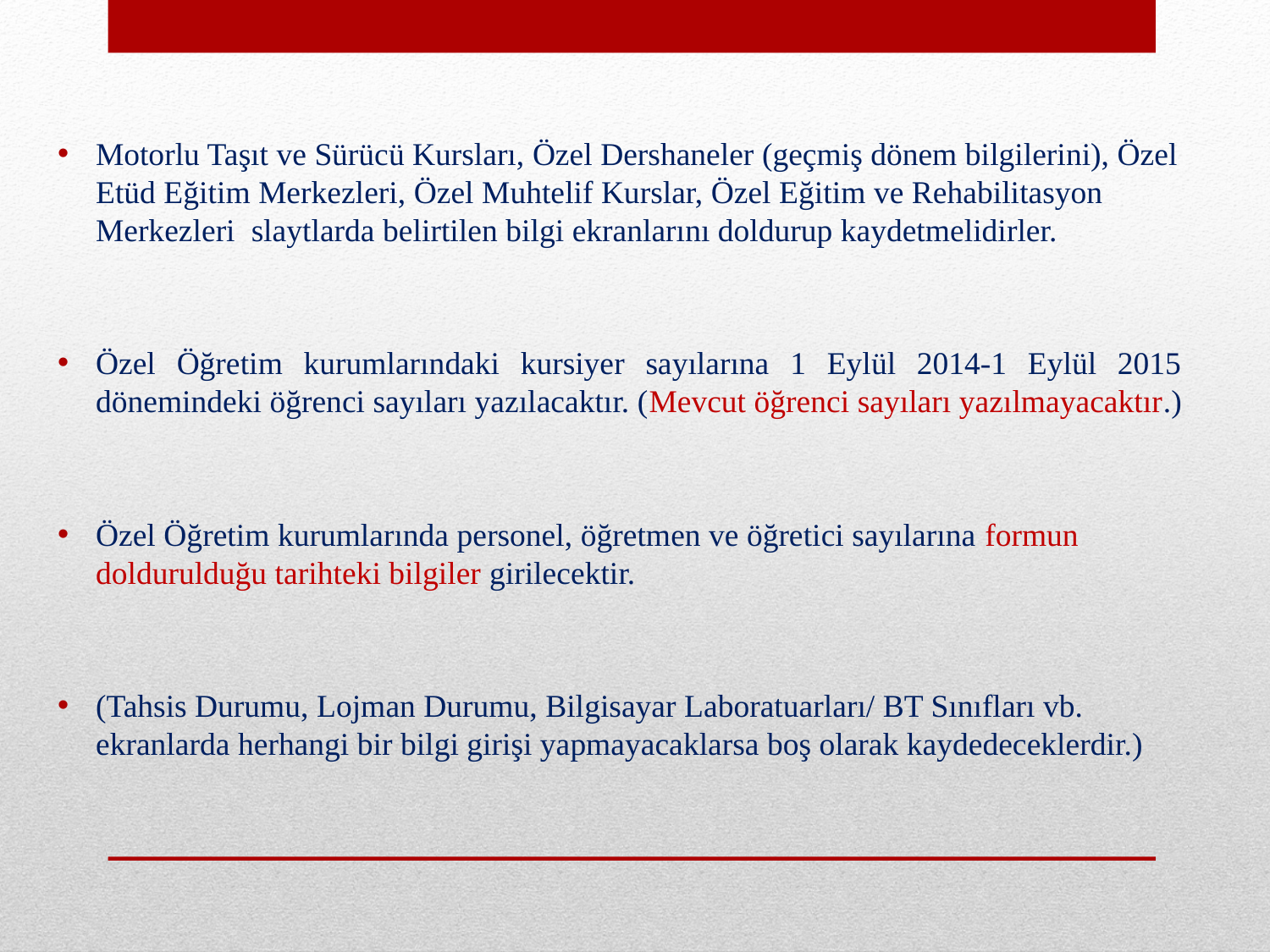

Motorlu Taşıt ve Sürücü Kursları, Özel Dershaneler (geçmiş dönem bilgilerini), Özel Etüd Eğitim Merkezleri, Özel Muhtelif Kurslar, Özel Eğitim ve Rehabilitasyon Merkezleri  slaytlarda belirtilen bilgi ekranlarını doldurup kaydetmelidirler.

Özel Öğretim kurumlarındaki kursiyer sayılarına 1 Eylül 2014-1 Eylül 2015 dönemindeki öğrenci sayıları yazılacaktır. (Mevcut öğrenci sayıları yazılmayacaktır.)

Özel Öğretim kurumlarında personel, öğretmen ve öğretici sayılarına formun doldurulduğu tarihteki bilgiler girilecektir.

(Tahsis Durumu, Lojman Durumu, Bilgisayar Laboratuarları/ BT Sınıfları vb. ekranlarda herhangi bir bilgi girişi yapmayacaklarsa boş olarak kaydedeceklerdir.)